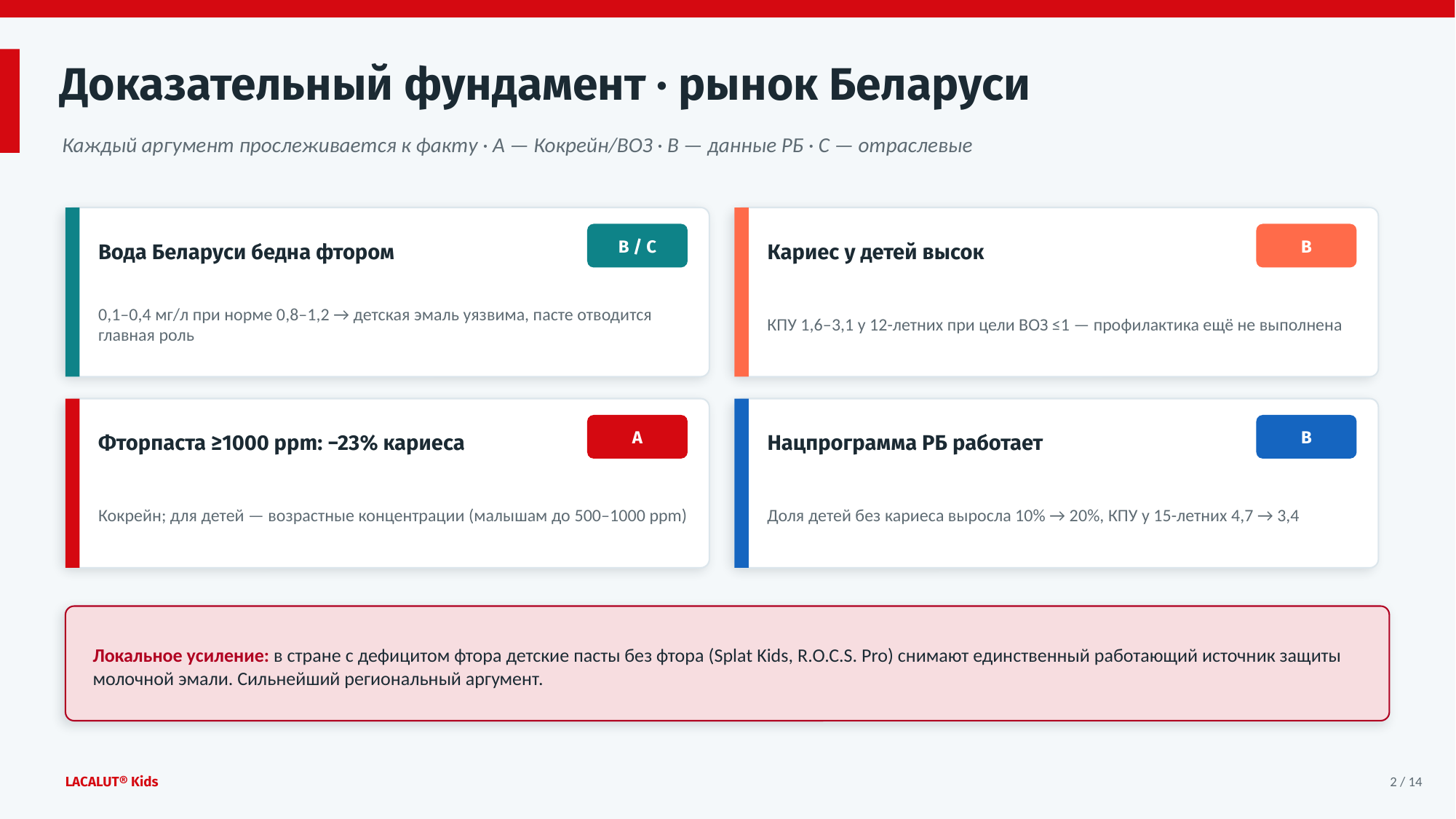

Доказательный фундамент · рынок Беларуси

Каждый аргумент прослеживается к факту · A — Кокрейн/ВОЗ · B — данные РБ · C — отраслевые

Вода Беларуси бедна фтором
Кариес у детей высок

B / C

B
0,1–0,4 мг/л при норме 0,8–1,2 → детская эмаль уязвима, пасте отводится главная роль
КПУ 1,6–3,1 у 12-летних при цели ВОЗ ≤1 — профилактика ещё не выполнена

Фторпаста ≥1000 ppm: −23% кариеса
Нацпрограмма РБ работает

A

B
Кокрейн; для детей — возрастные концентрации (малышам до 500–1000 ppm)
Доля детей без кариеса выросла 10% → 20%, КПУ у 15-летних 4,7 → 3,4

Локальное усиление: в стране с дефицитом фтора детские пасты без фтора (Splat Kids, R.O.C.S. Pro) снимают единственный работающий источник защиты молочной эмали. Сильнейший региональный аргумент.
LACALUT® Kids
2 / 14